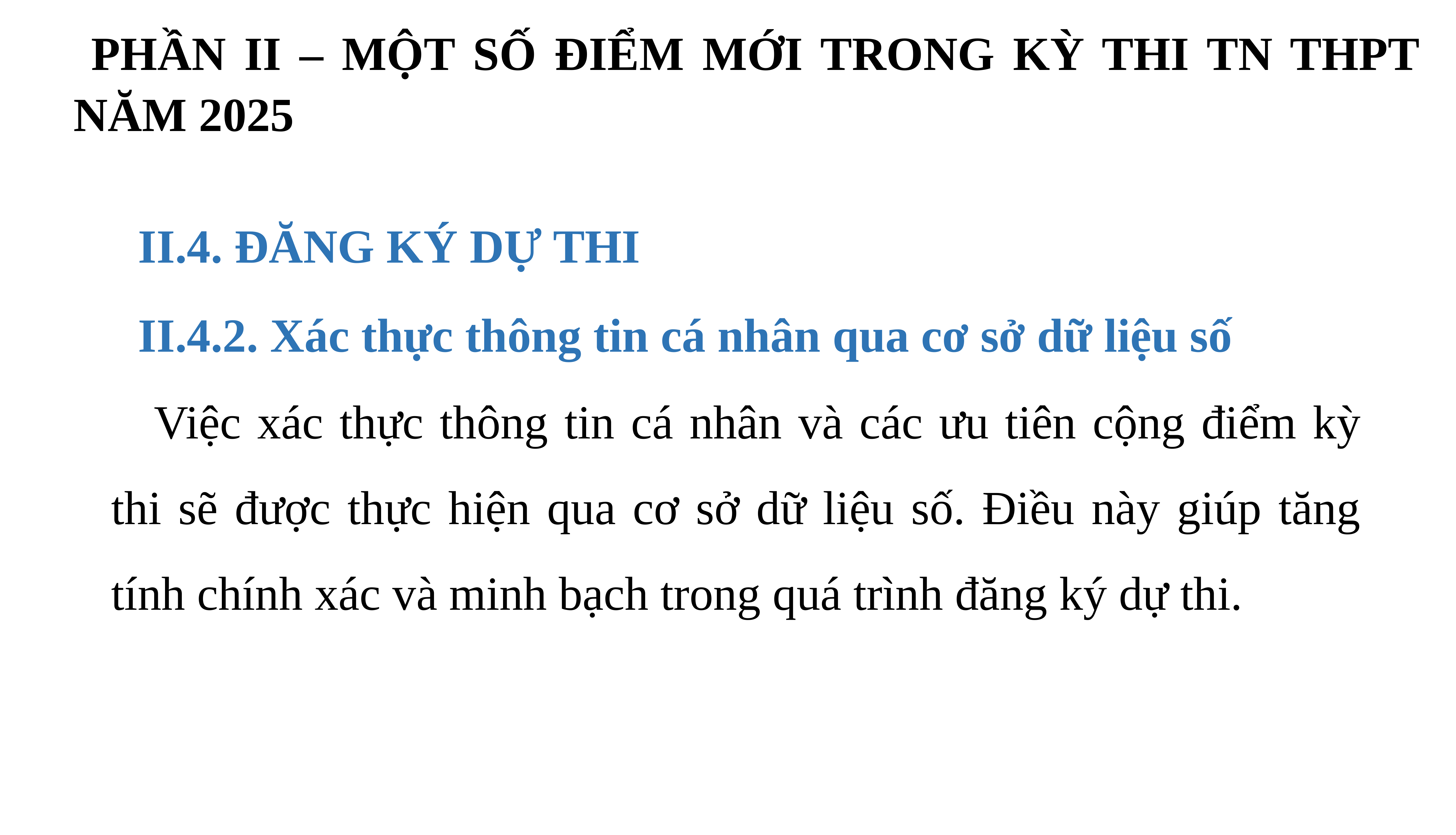

PHẦN II – MỘT SỐ ĐIỂM MỚI TRONG KỲ THI TN THPT NĂM 2025
II.4. ĐĂNG KÝ DỰ THI
II.4.2. Xác thực thông tin cá nhân qua cơ sở dữ liệu số
	Việc xác thực thông tin cá nhân và các ưu tiên cộng điểm kỳ thi sẽ được thực hiện qua cơ sở dữ liệu số. Điều này giúp tăng tính chính xác và minh bạch trong quá trình đăng ký dự thi.